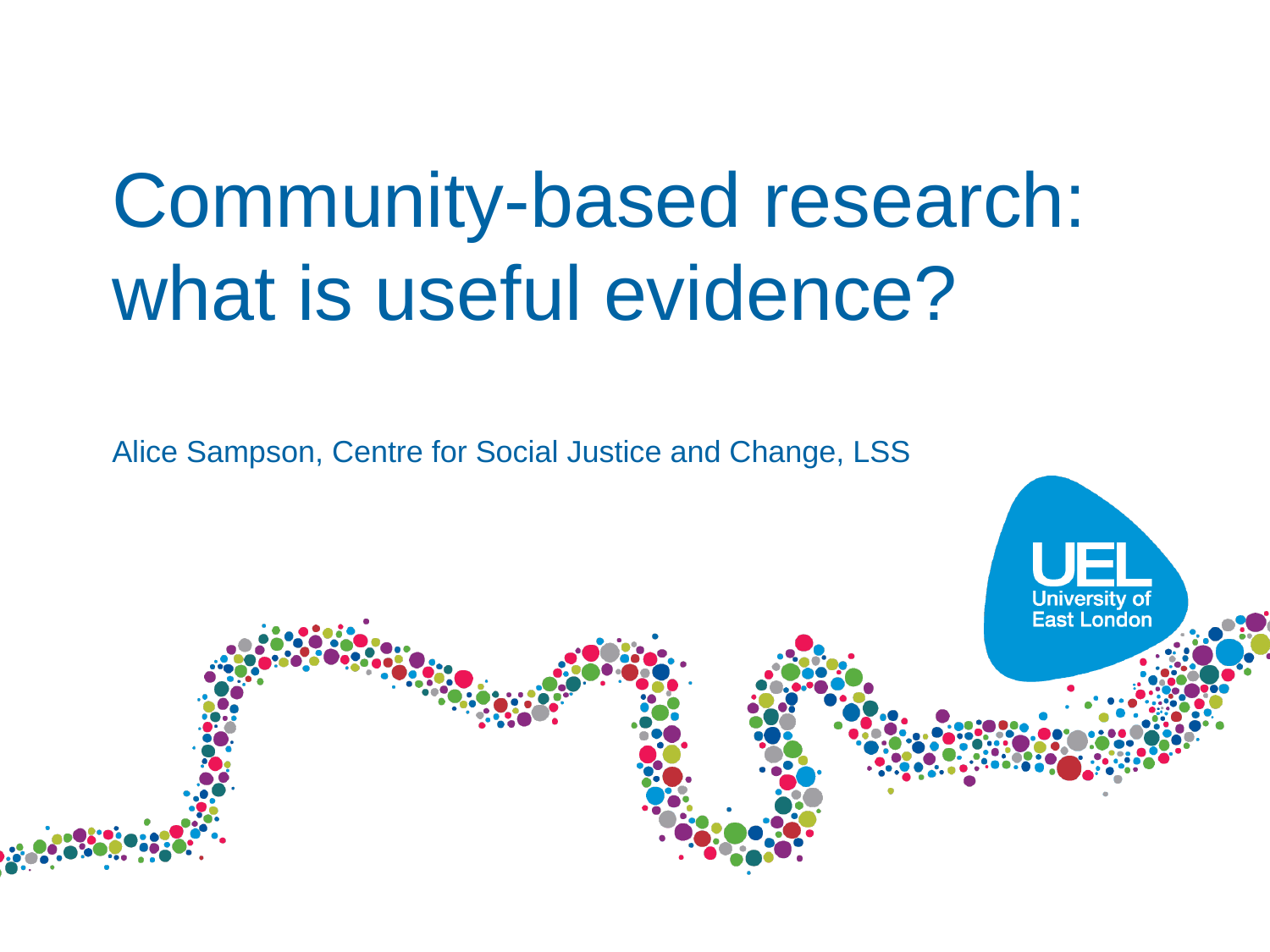

# Community-based research: what is useful evidence?
Alice Sampson, Centre for Social Justice and Change, LSS